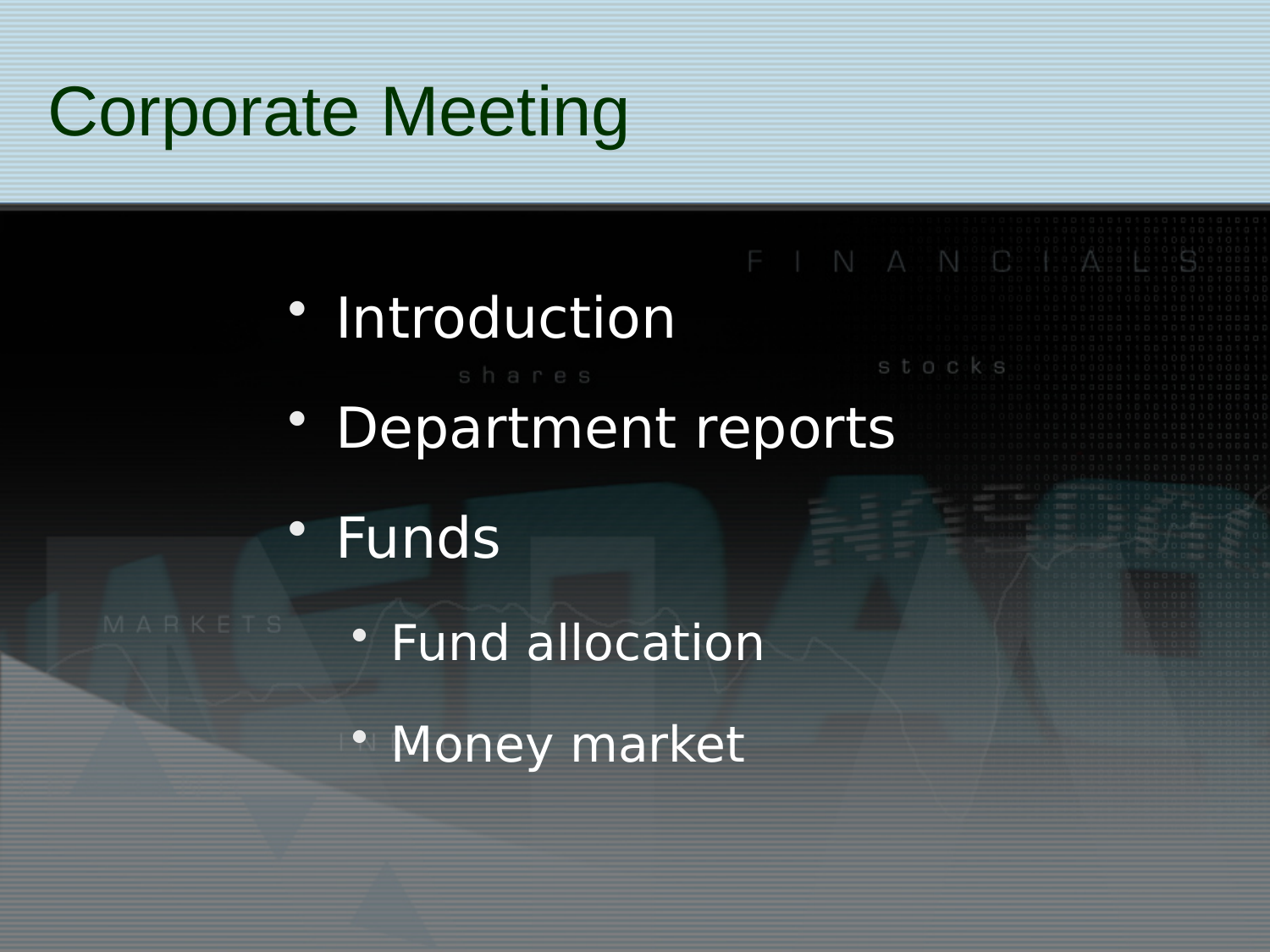

# Corporate Meeting
Introduction
Department reports
Funds
Fund allocation
Money market